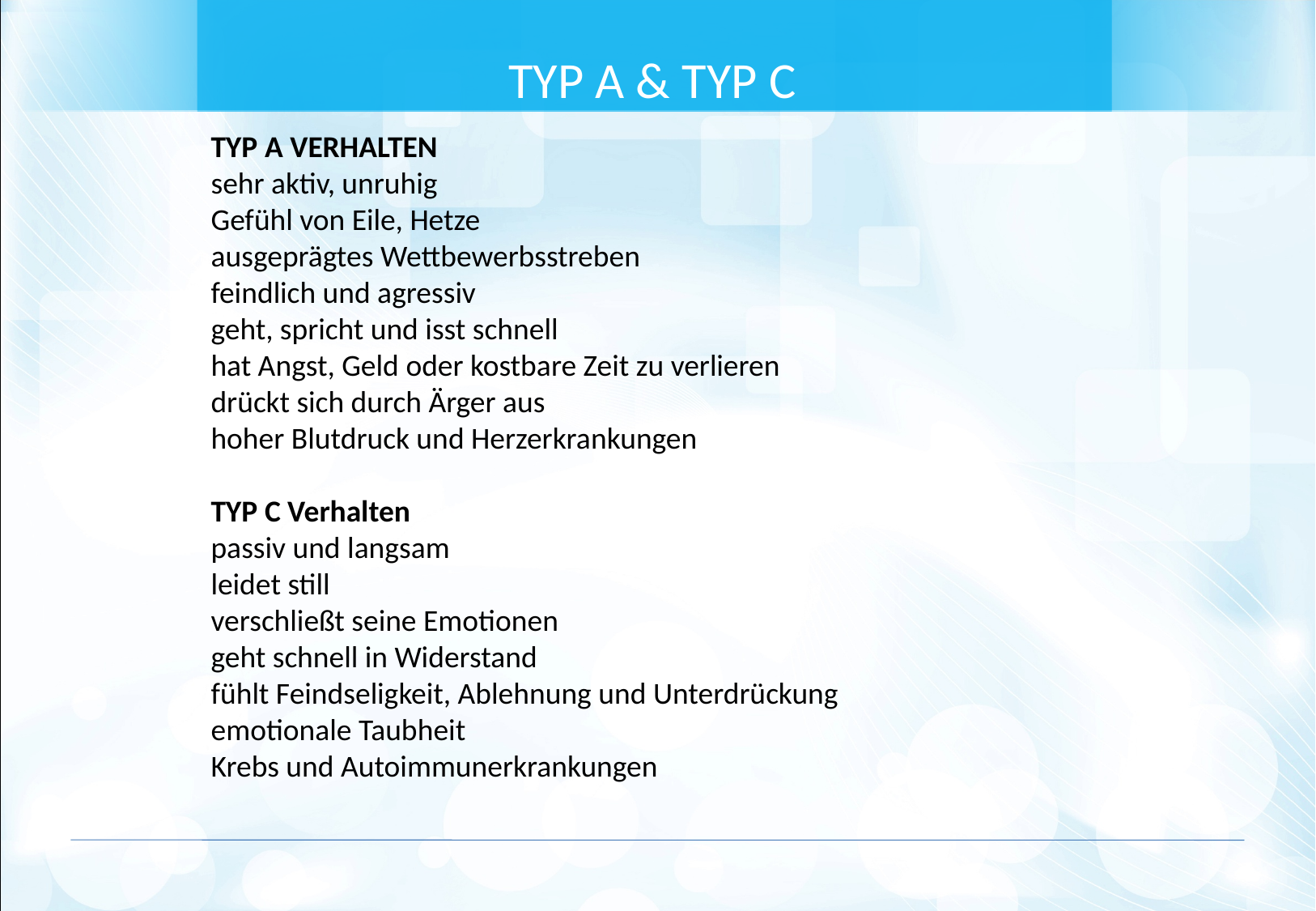

TYP A & TYP C
 TYP A VERHALTEN
 sehr aktiv, unruhig
 Gefühl von Eile, Hetze
 ausgeprägtes Wettbewerbsstreben
 feindlich und agressiv
 geht, spricht und isst schnell
 hat Angst, Geld oder kostbare Zeit zu verlieren
 drückt sich durch Ärger aus
 hoher Blutdruck und Herzerkrankungen

 TYP C Verhalten
 passiv und langsam
 leidet still
 verschließt seine Emotionen
 geht schnell in Widerstand
 fühlt Feindseligkeit, Ablehnung und Unterdrückung
 emotionale Taubheit
 Krebs und Autoimmunerkrankungen